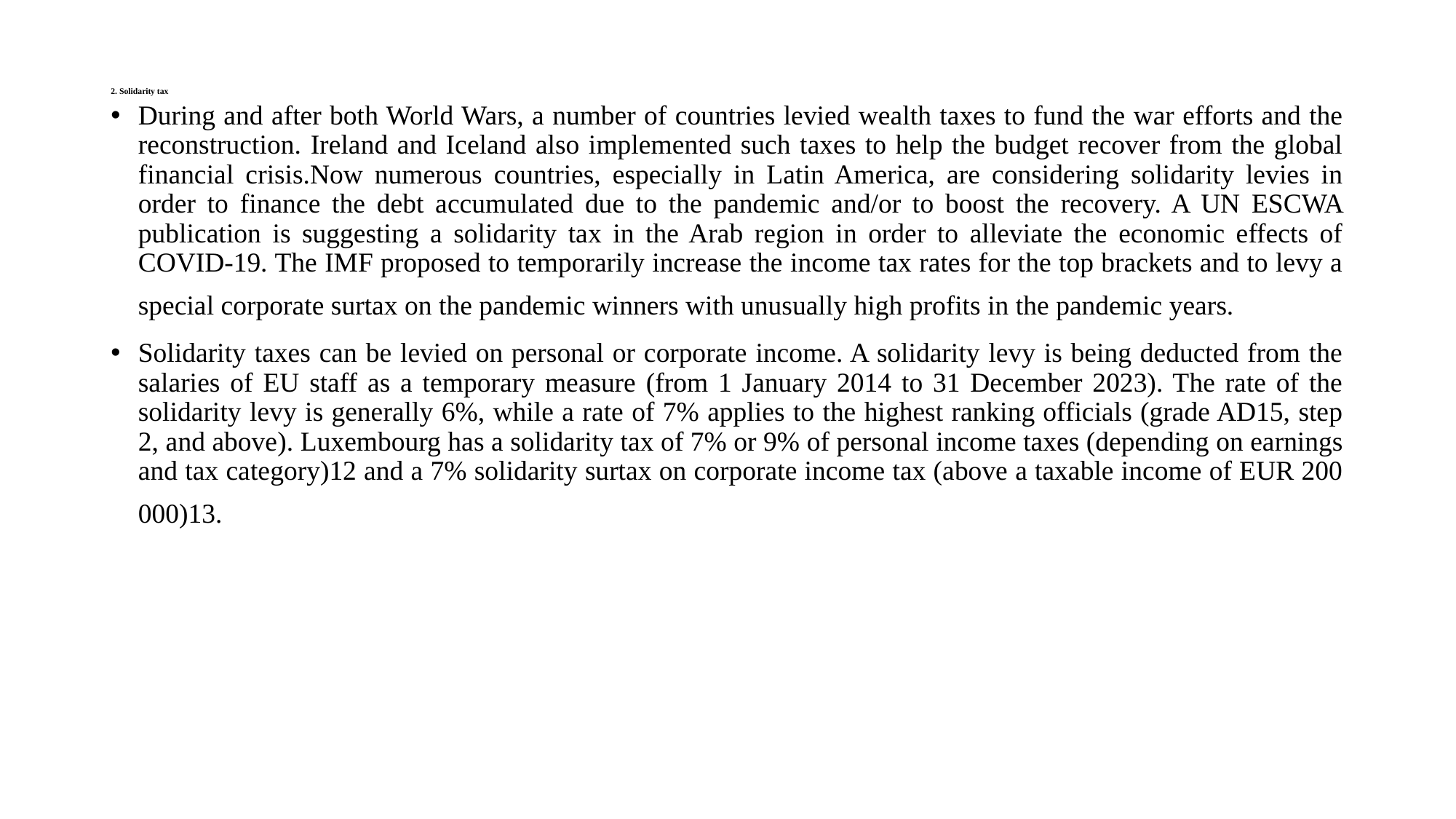

# 2. Solidarity tax
During and after both World Wars, a number of countries levied wealth taxes to fund the war efforts and the reconstruction. Ireland and Iceland also implemented such taxes to help the budget recover from the global financial crisis.Now numerous countries, especially in Latin America, are considering solidarity levies in order to finance the debt accumulated due to the pandemic and/or to boost the recovery. A UN ESCWA publication is suggesting a solidarity tax in the Arab region in order to alleviate the economic effects of COVID-19. The IMF proposed to temporarily increase the income tax rates for the top brackets and to levy a special corporate surtax on the pandemic winners with unusually high profits in the pandemic years.
Solidarity taxes can be levied on personal or corporate income. A solidarity levy is being deducted from the salaries of EU staff as a temporary measure (from 1 January 2014 to 31 December 2023). The rate of the solidarity levy is generally 6%, while a rate of 7% applies to the highest ranking officials (grade AD15, step 2, and above). Luxembourg has a solidarity tax of 7% or 9% of personal income taxes (depending on earnings and tax category)12 and a 7% solidarity surtax on corporate income tax (above a taxable income of EUR 200 000)13.